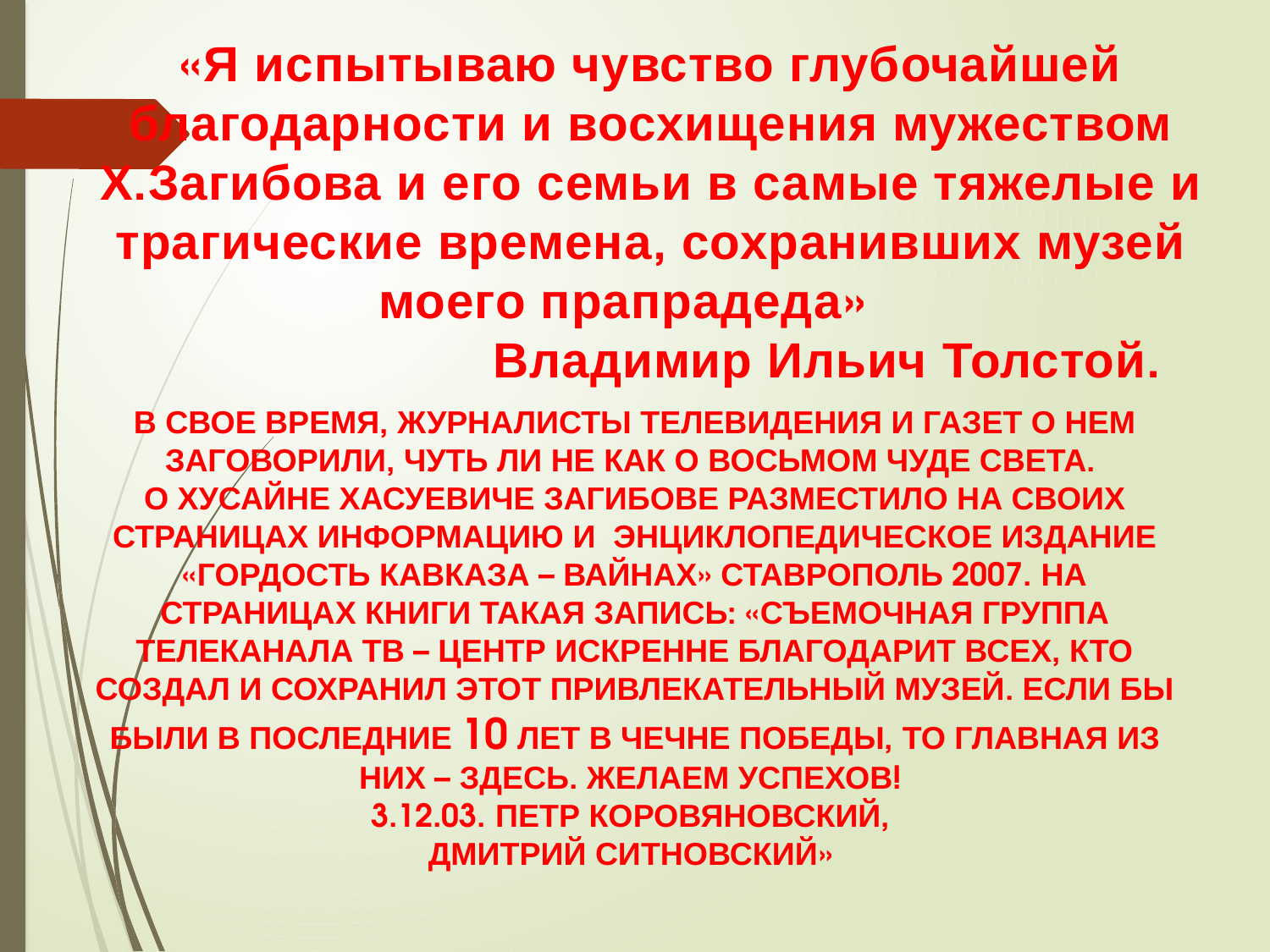

«Я испытываю чувство глубочайшей благодарности и восхищения мужеством Х.Загибова и его семьи в самые тяжелые и трагические времена, сохранивших музей моего прапрадеда»
                        Владимир Ильич Толстой.
В свое время, журналисты телевидения и газет о нем заговорили, чуть ли не как о восьмом чуде света.
О Хусайне Хасуевиче Загибове разместило на своих страницах информацию и  энциклопедическое издание «Гордость Кавказа – Вайнах» Ставрополь 2007. на страницах книги такая запись: «Съемочная группа телеканала ТВ – центр искренне благодарит всех, кто создал и сохранил этот привлекательный музей. Если бы были в последние 10 лет в Чечне победы, то главная из них – здесь. Желаем успехов!
3.12.03. Петр Коровяновский,
Дмитрий Ситновский»